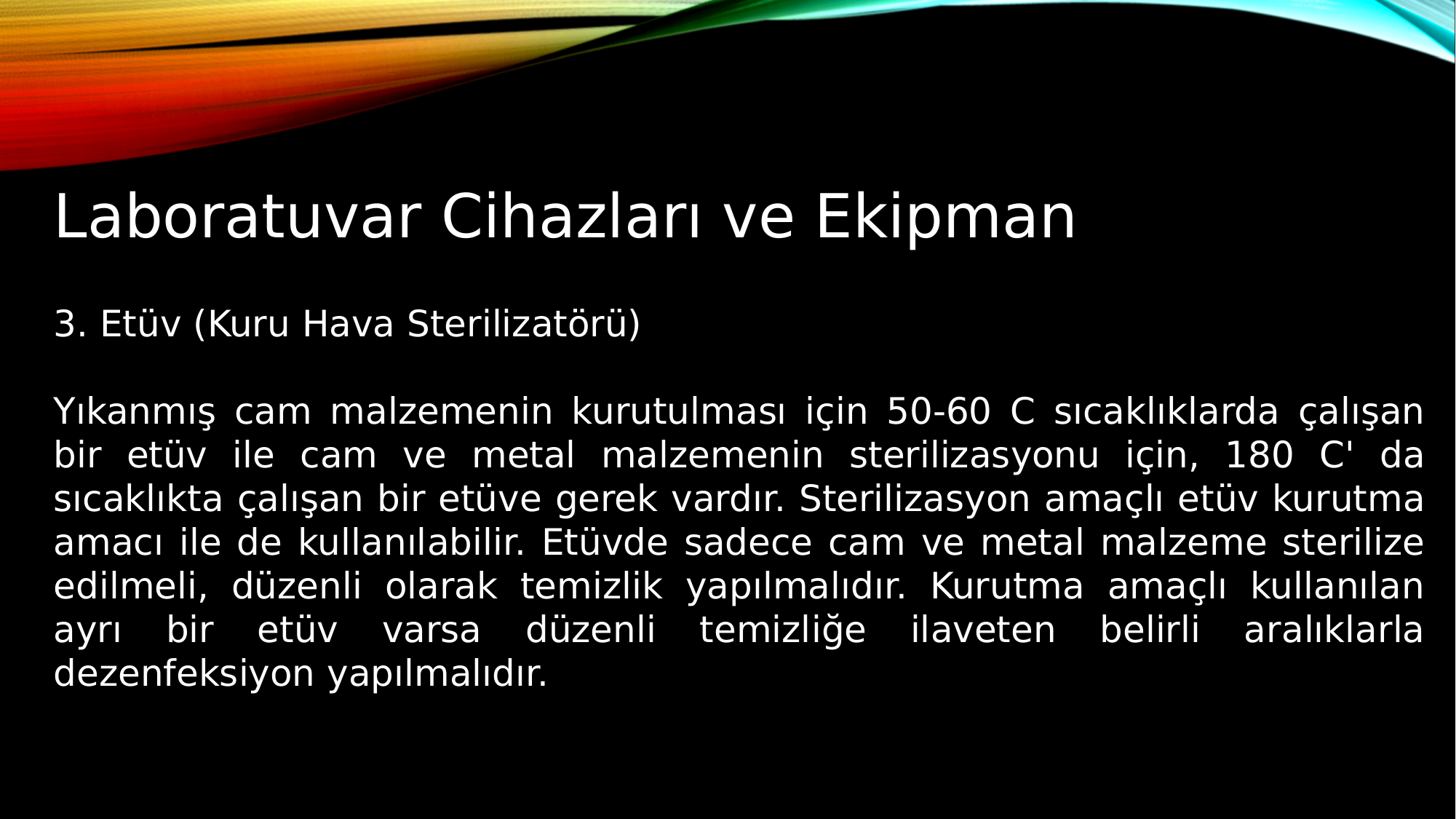

# Laboratuvar Cihazları ve Ekipman
3. Etüv (Kuru Hava Sterilizatörü)

Yıkanmış cam malzemenin kurutulması için 50-60 C sıcaklıklarda çalışan bir etüv ile cam ve metal malzemenin sterilizasyonu için, 180 C' da sıcaklıkta çalışan bir etüve gerek vardır. Sterilizasyon amaçlı etüv kurutma amacı ile de kullanılabilir. Etüvde sadece cam ve metal malzeme sterilize edilmeli, düzenli olarak temizlik yapılmalıdır. Kurutma amaçlı kullanılan ayrı bir etüv varsa düzenli temizliğe ilaveten belirli aralıklarla dezenfeksiyon yapılmalıdır.